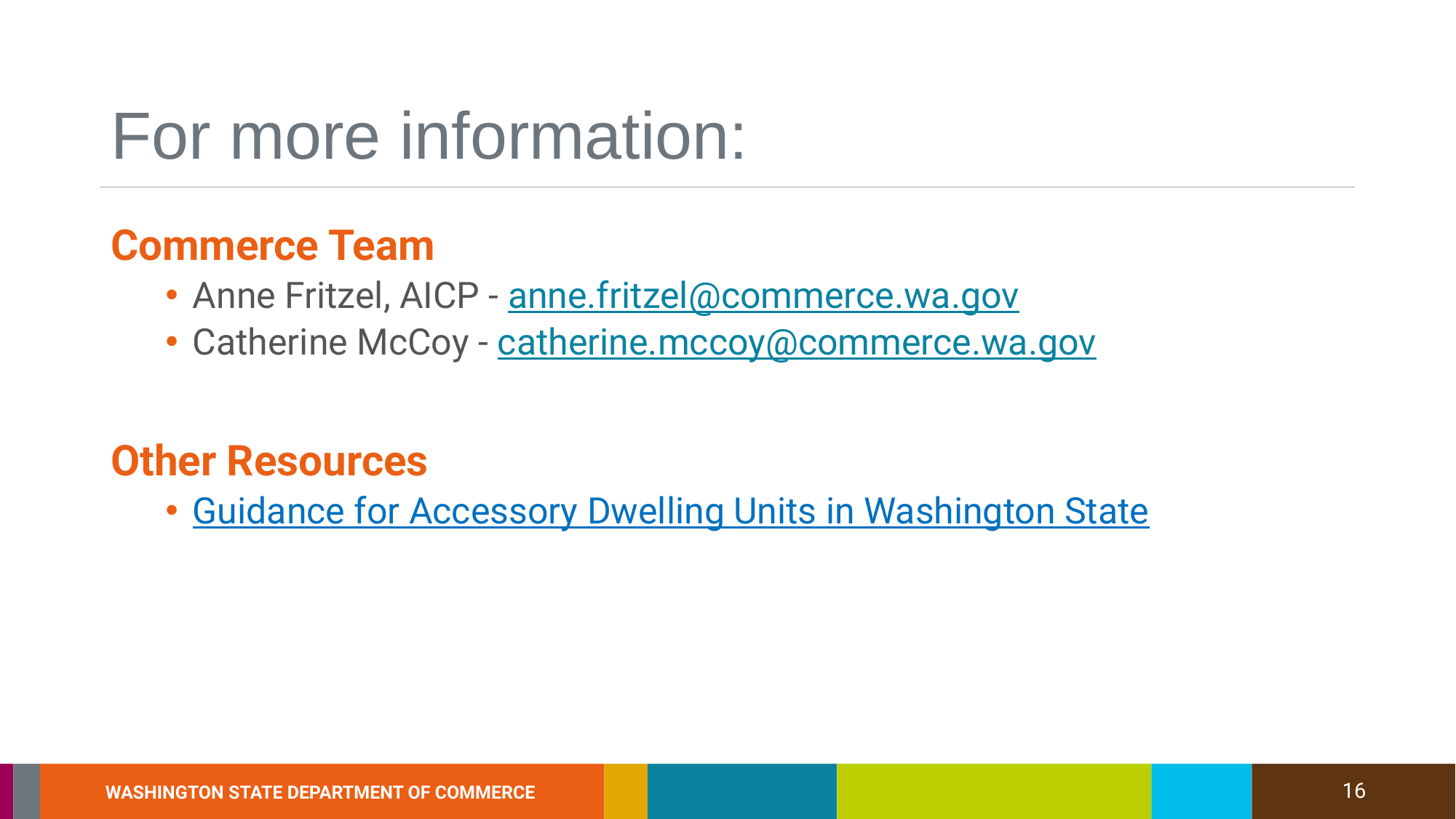

# For more information:
Commerce Team
Anne Fritzel, AICP - anne.fritzel@commerce.wa.gov
Catherine McCoy - catherine.mccoy@commerce.wa.gov

Other Resources
Guidance for Accessory Dwelling Units in Washington State